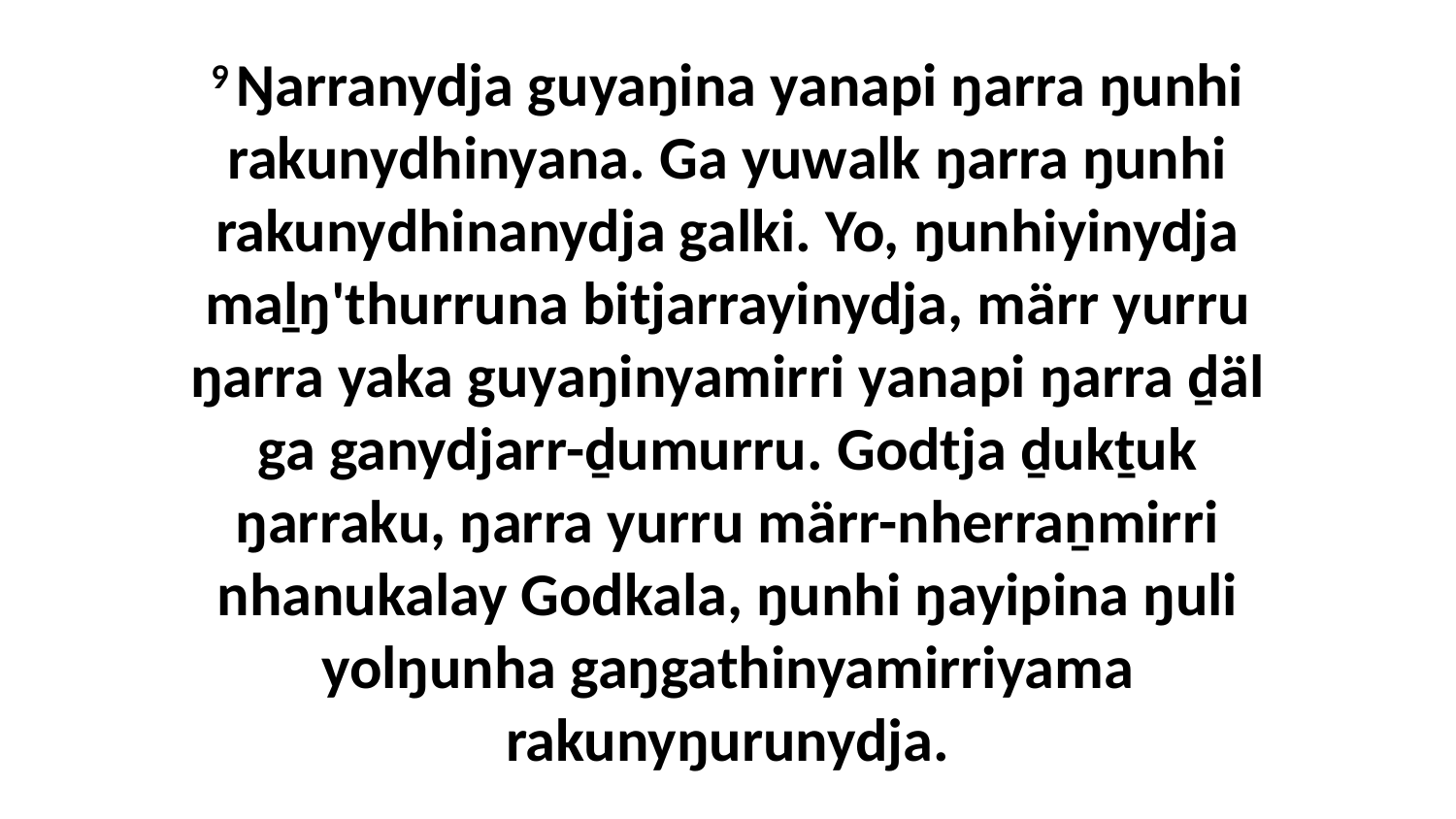

9 Ŋarranydja guyaŋina yanapi ŋarra ŋunhi rakunydhinyana. Ga yuwalk ŋarra ŋunhi rakunydhinanydja galki. Yo, ŋunhiyinydja maḻŋ'thurruna bitjarrayinydja, märr yurru ŋarra yaka guyaŋinyamirri yanapi ŋarra ḏäl ga ganydjarr-ḏumurru. Godtja ḏukṯuk ŋarraku, ŋarra yurru märr-nherraṉmirri nhanukalay Godkala, ŋunhi ŋayipina ŋuli yolŋunha gaŋgathinyamirriyama rakunyŋurunydja.